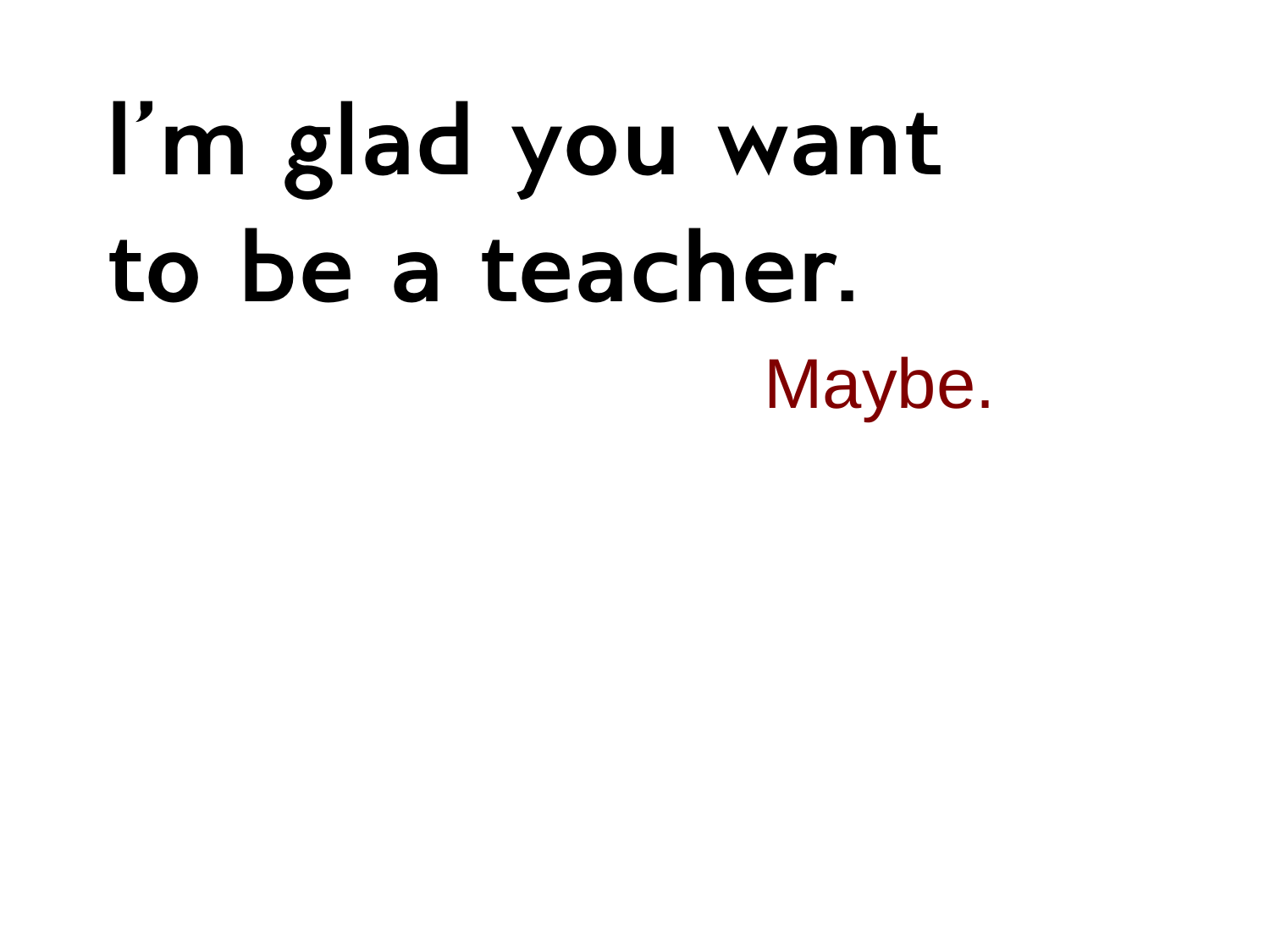

I’m glad you want
to be a teacher.
Maybe.